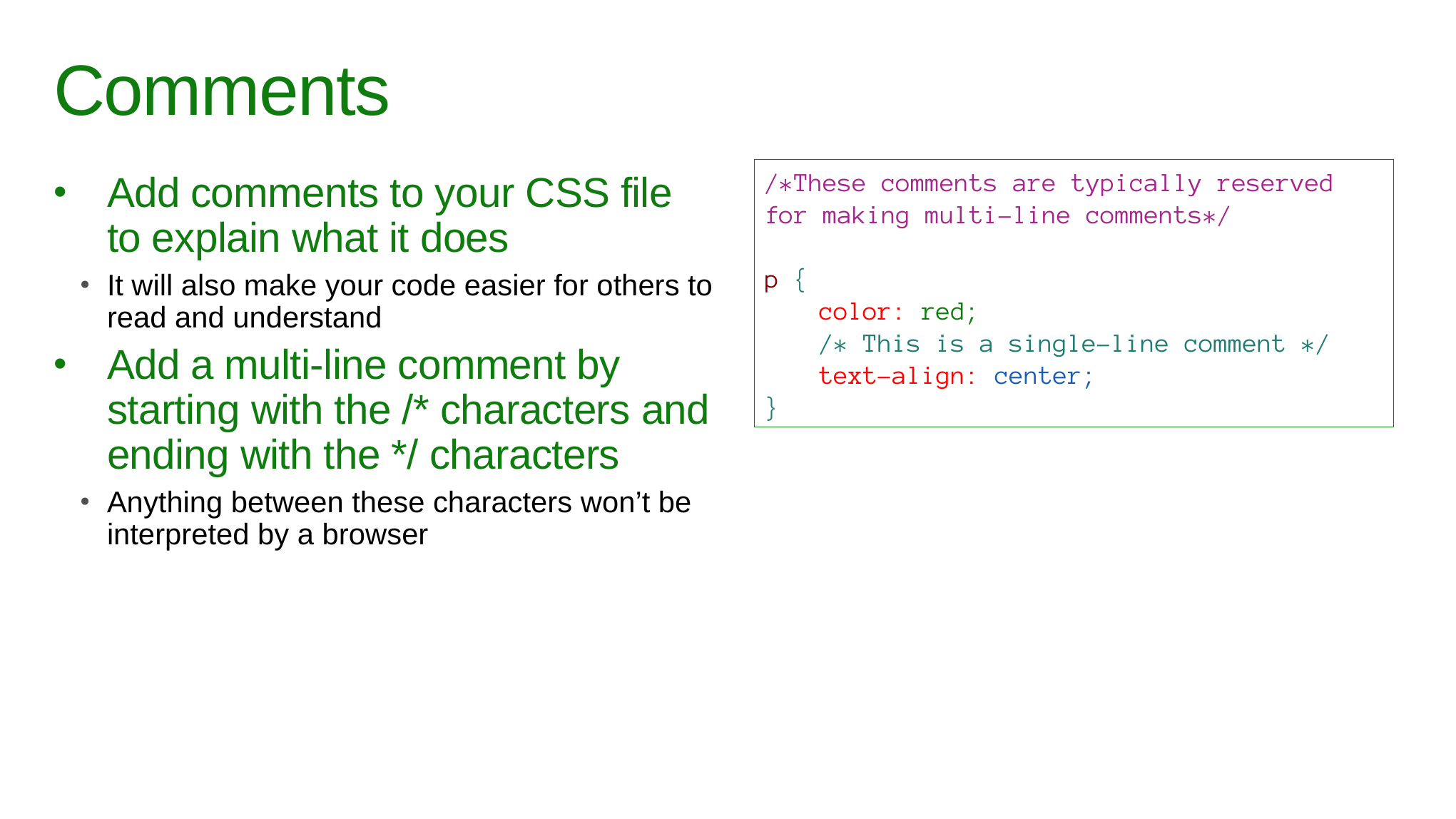

# Comments
/*These comments are typically reserved for making multi-line comments*/

p {
color: red;
/* This is a single-line comment */
text-align: center;
}
Add comments to your CSS file to explain what it does
It will also make your code easier for others to read and understand
Add a multi-line comment by starting with the /* characters and ending with the */ characters
Anything between these characters won’t be interpreted by a browser